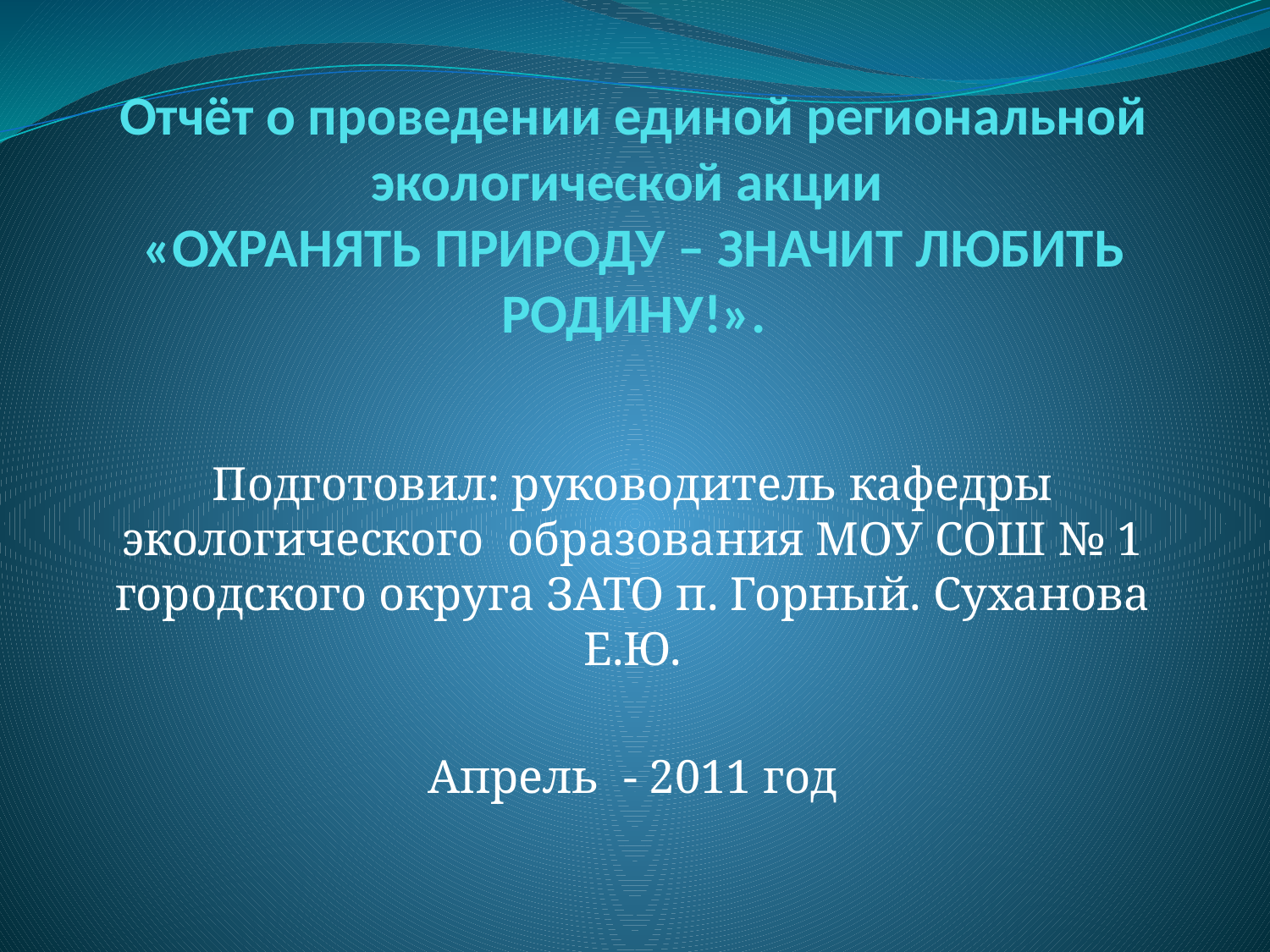

# Отчёт о проведении единой региональной экологической акции «ОХРАНЯТЬ ПРИРОДУ – ЗНАЧИТ ЛЮБИТЬ РОДИНУ!».
Подготовил: руководитель кафедры экологического  образования МОУ СОШ № 1 городского округа ЗАТО п. Горный. Суханова Е.Ю.

Апрель  - 2011 год